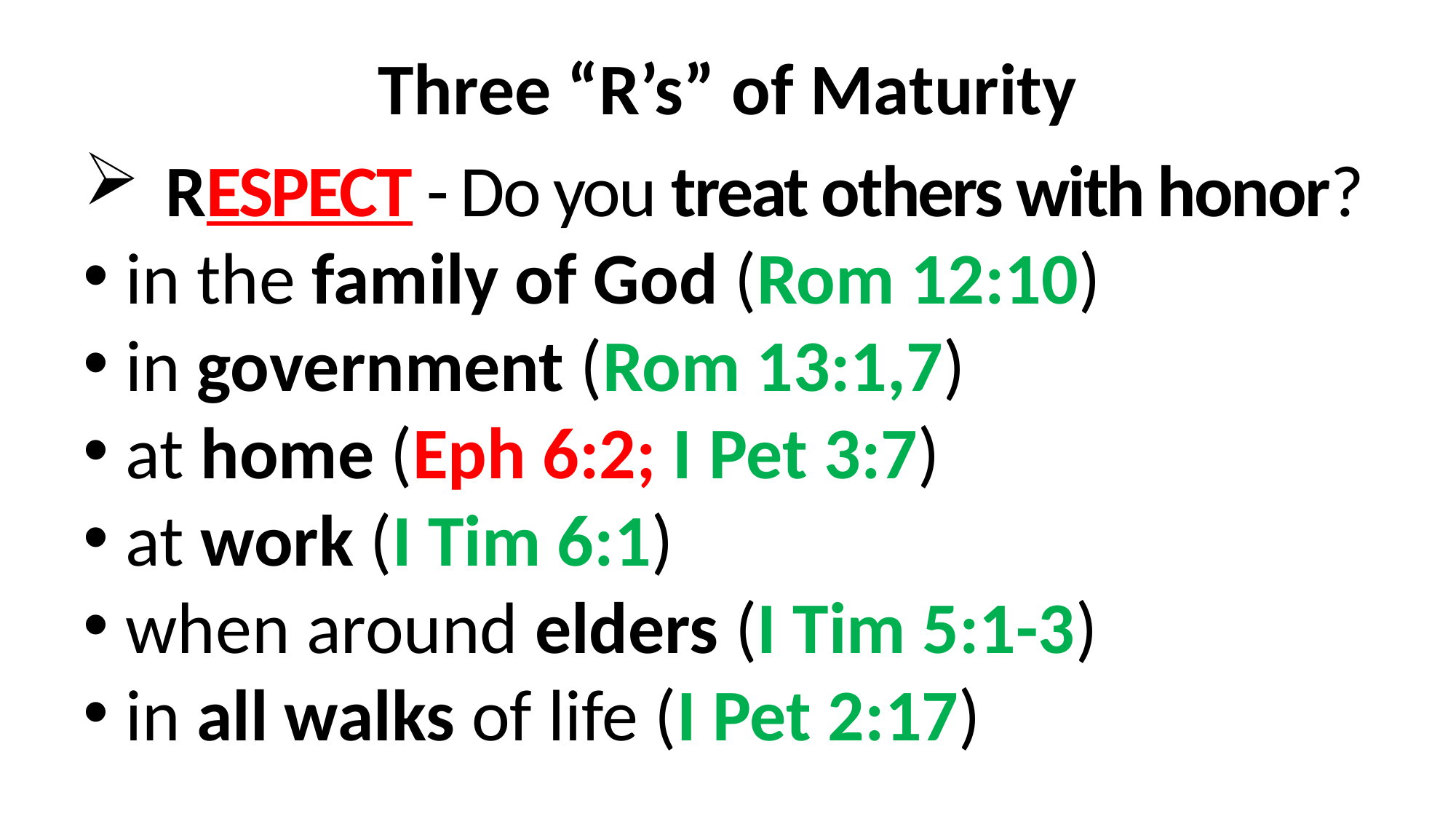

Three “R’s” of Maturity
RESPECT - Do you treat others with honor?
 in the family of God (Rom 12:10)
 in government (Rom 13:1,7)
 at home (Eph 6:2; I Pet 3:7)
 at work (I Tim 6:1)
 when around elders (I Tim 5:1-3)
 in all walks of life (I Pet 2:17)